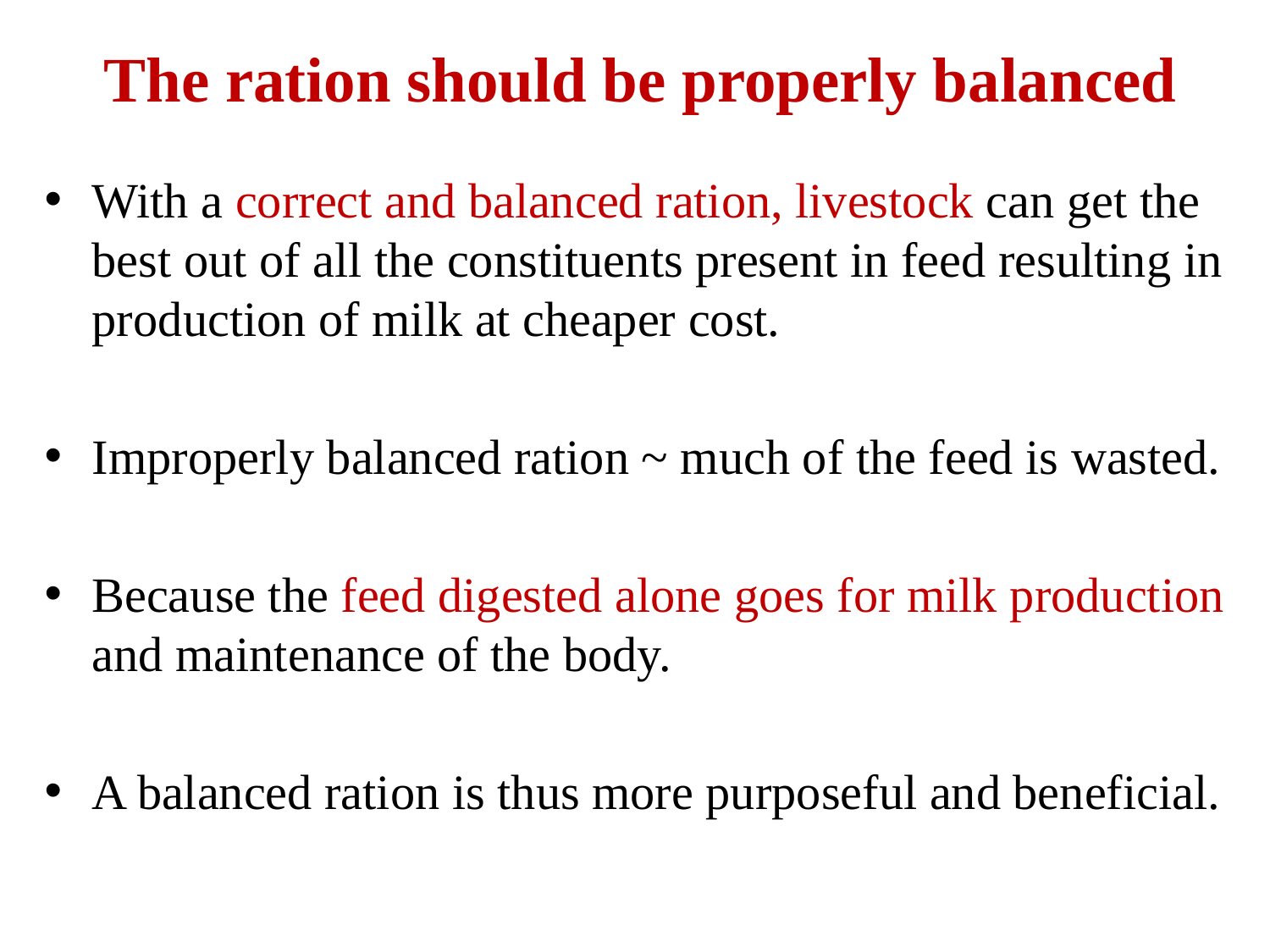

The ration should be properly balanced

With a correct and balanced ration, livestock can get the best out of all the constituents present in feed resulting in production of milk at cheaper cost.

Improperly balanced ration ~ much of the feed is wasted.

Because the feed digested alone goes for milk production and maintenance of the body.

A balanced ration is thus more purposeful and beneficial.